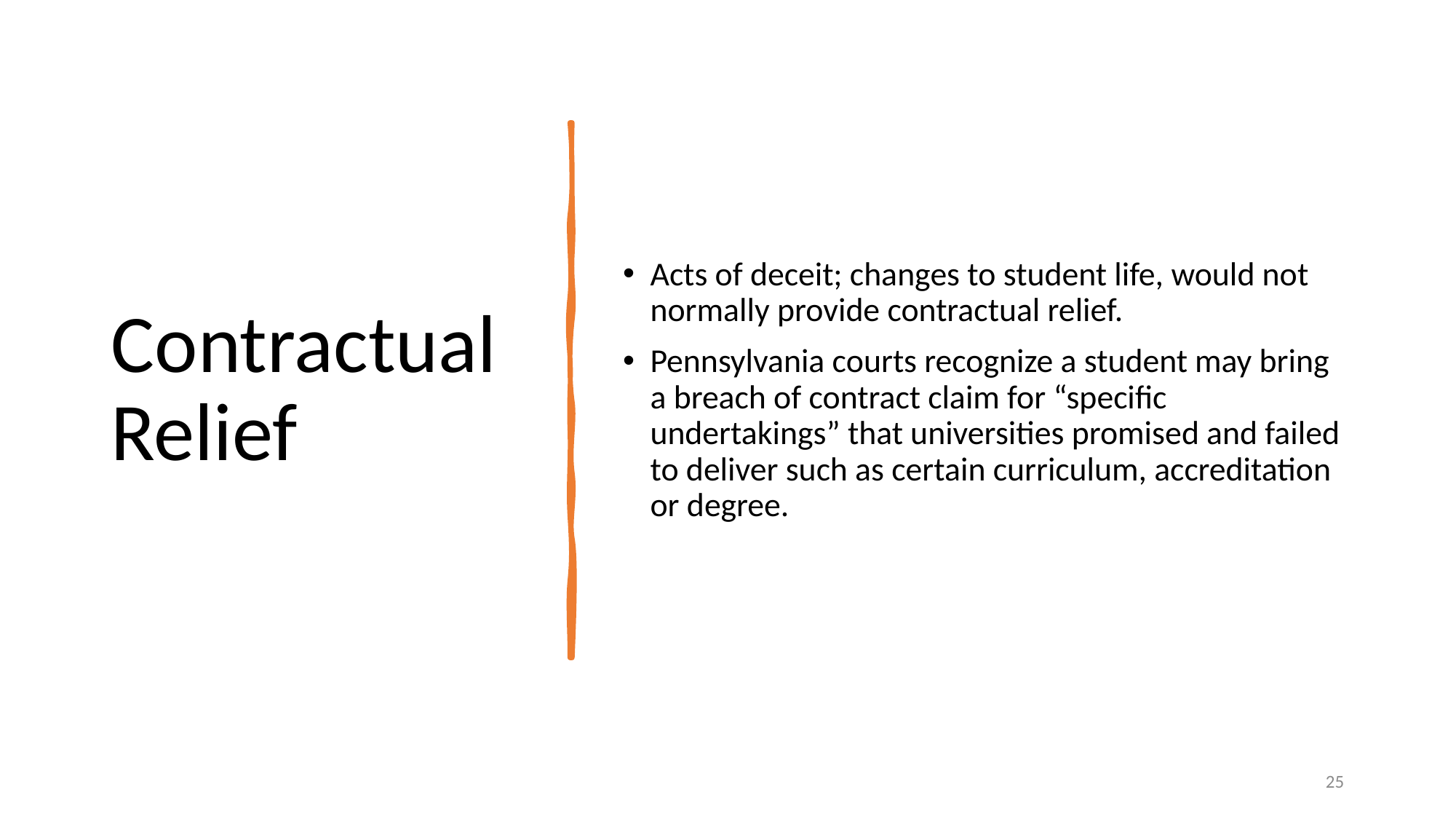

# Contractual Relief
Acts of deceit; changes to student life, would not normally provide contractual relief.
Pennsylvania courts recognize a student may bring a breach of contract claim for “specific undertakings” that universities promised and failed to deliver such as certain curriculum, accreditation or degree.

25